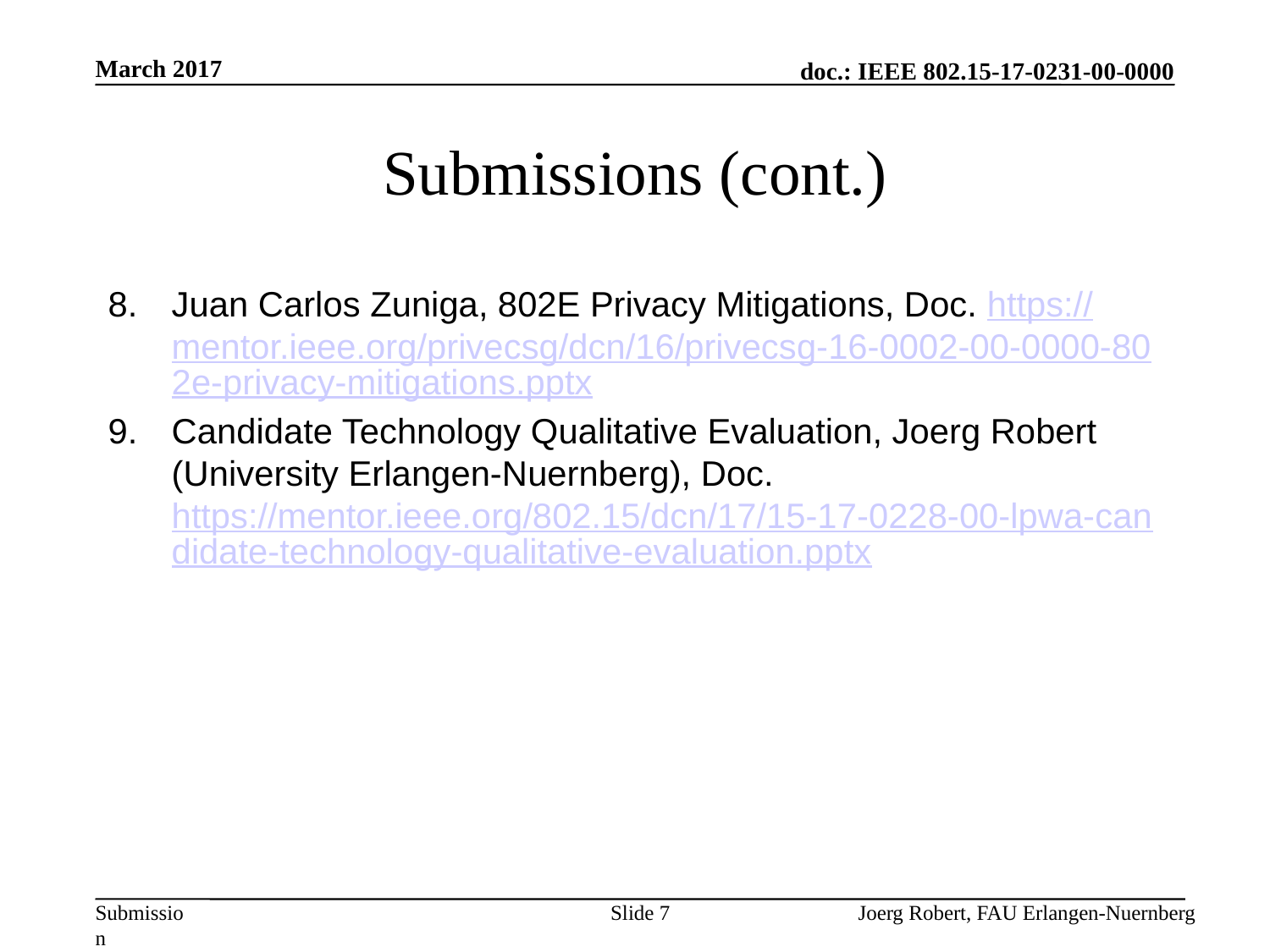

March 2017
# Submissions (cont.)
Juan Carlos Zuniga, 802E Privacy Mitigations, Doc. https://mentor.ieee.org/privecsg/dcn/16/privecsg-16-0002-00-0000-802e-privacy-mitigations.pptx
Candidate Technology Qualitative Evaluation, Joerg Robert (University Erlangen-Nuernberg), Doc. https://mentor.ieee.org/802.15/dcn/17/15-17-0228-00-lpwa-candidate-technology-qualitative-evaluation.pptx

Slide 7
Joerg Robert, FAU Erlangen-Nuernberg